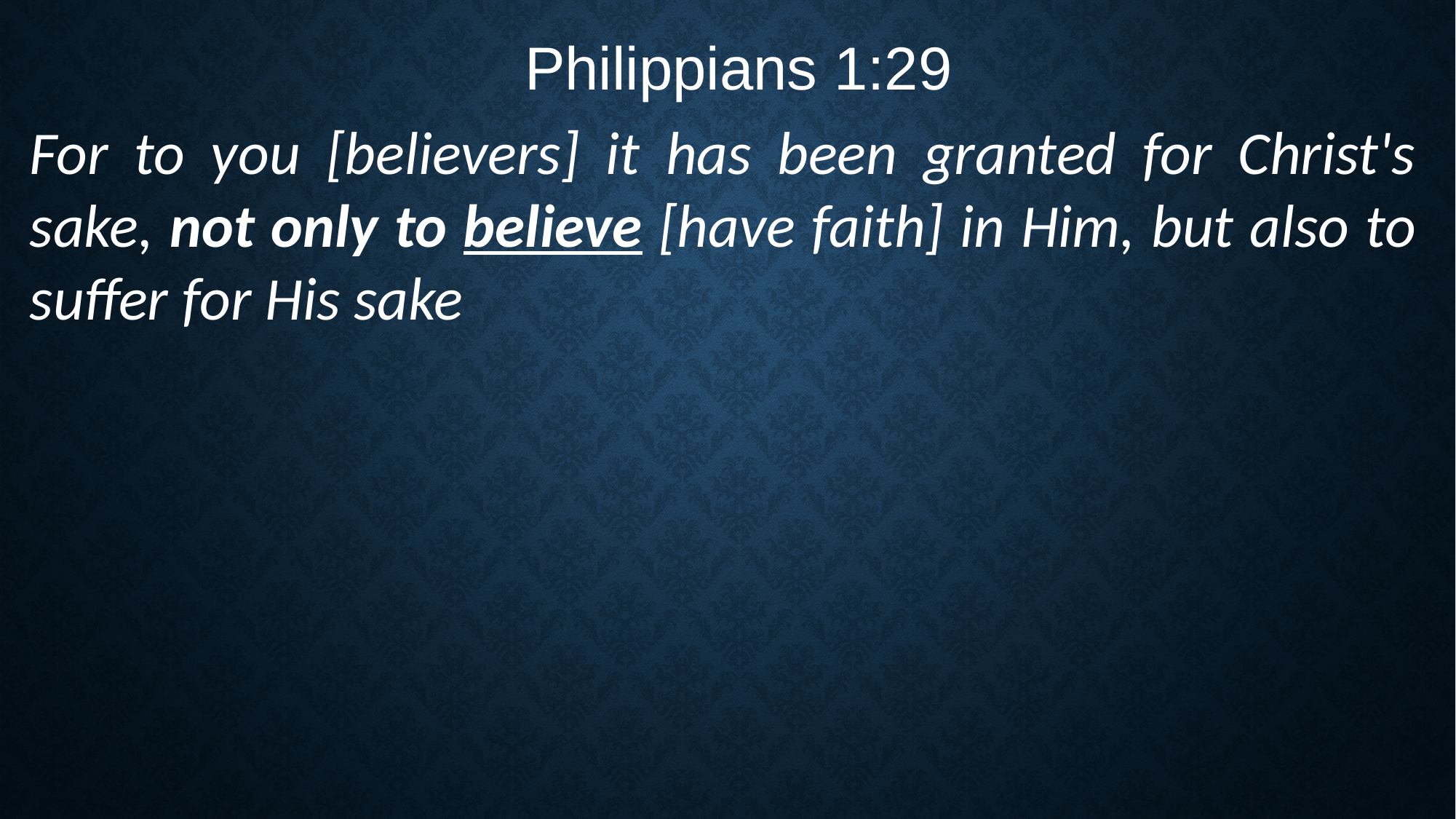

Philippians 1:29
For to you [believers] it has been granted for Christ's sake, not only to believe [have faith] in Him, but also to suffer for His sake